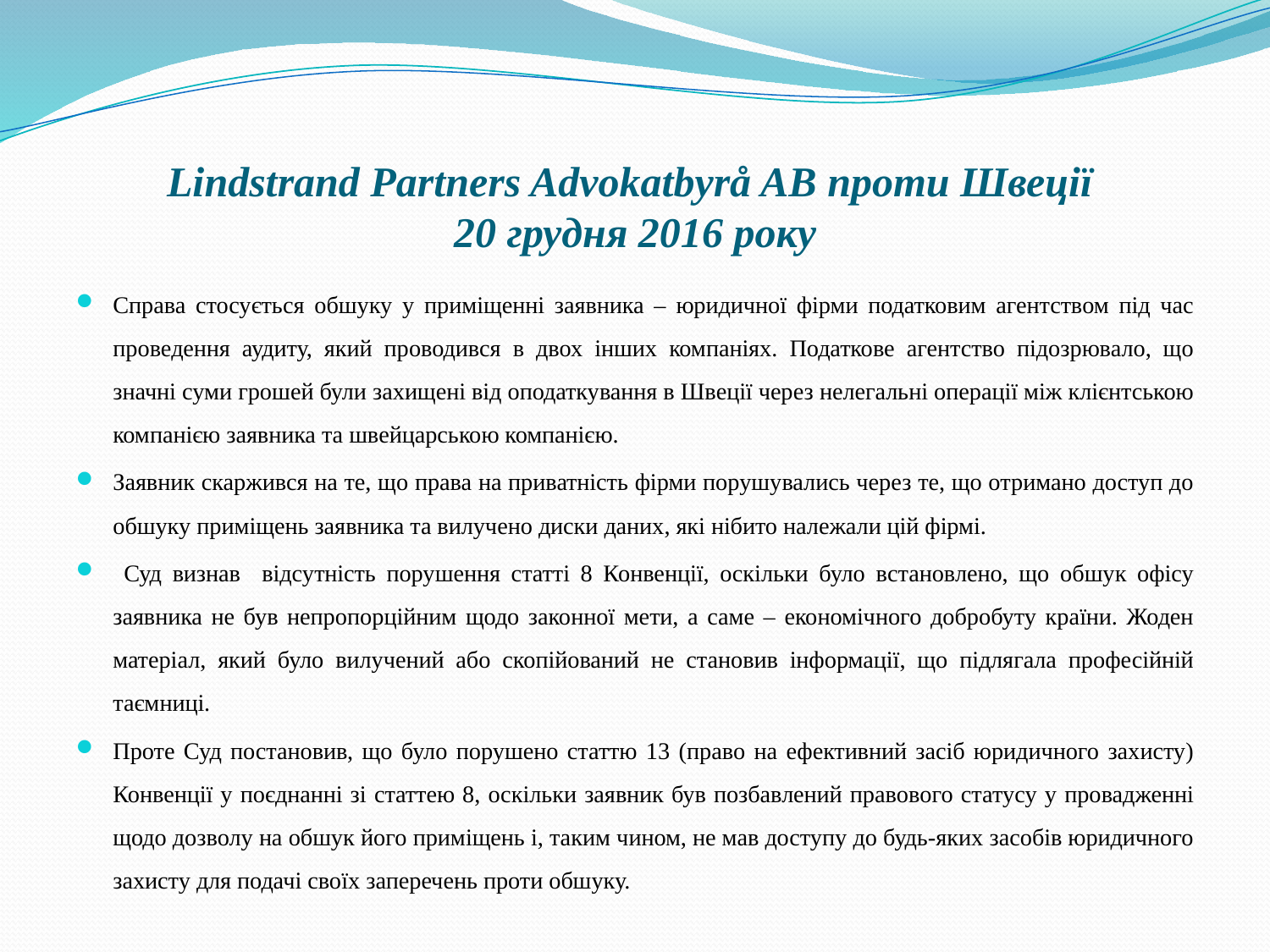

# Lindstrand Partners Advokatbyrå AB проти Швеції 20 грудня 2016 року
Справа стосується обшуку у приміщенні заявника – юридичної фірми податковим агентством під час проведення аудиту, який проводився в двох інших компаніях. Податкове агентство підозрювало, що значні суми грошей були захищені від оподаткування в Швеції через нелегальні операції між клієнтською компанією заявника та швейцарською компанією.
Заявник скаржився на те, що права на приватність фірми порушувались через те, що отримано доступ до обшуку приміщень заявника та вилучено диски даних, які нібито належали цій фірмі.
 Суд визнав  відсутність порушення статті 8 Конвенції, оскільки було встановлено, що обшук офісу заявника не був непропорційним щодо законної мети, а саме – економічного добробуту країни. Жоден матеріал, який було вилучений або скопійований не становив інформації, що підлягала професійній таємниці.
Проте Суд постановив, що було порушено статтю 13 (право на ефективний засіб юридичного захисту) Конвенції у поєднанні зі статтею 8, оскільки заявник був позбавлений правового статусу у провадженні щодо дозволу на обшук його приміщень і, таким чином, не мав доступу до будь-яких засобів юридичного захисту для подачі своїх заперечень проти обшуку.